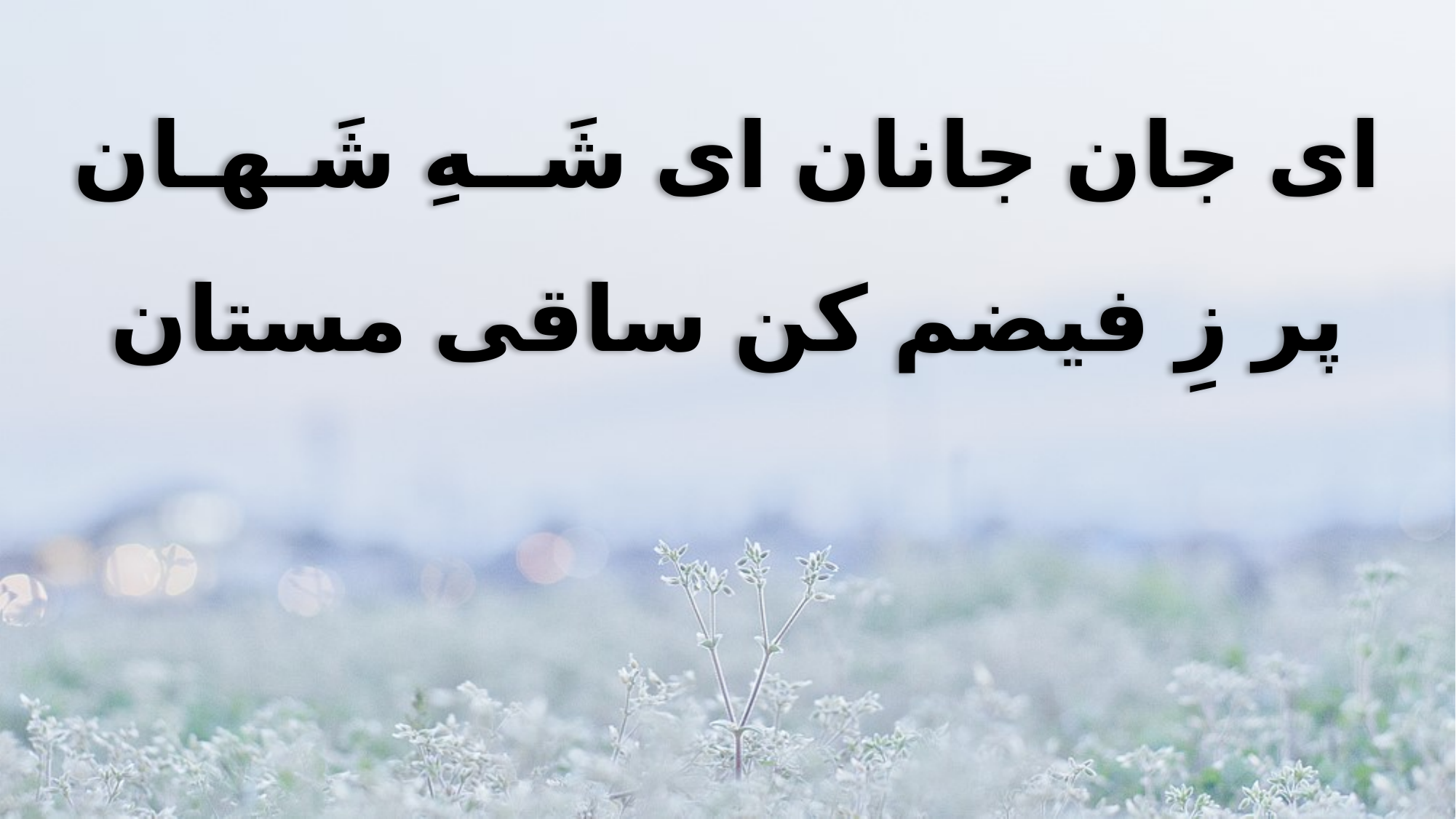

ای جان جانان ای شَــهِ شَـهـان
پر زِ فیضم کن ساقی مستان